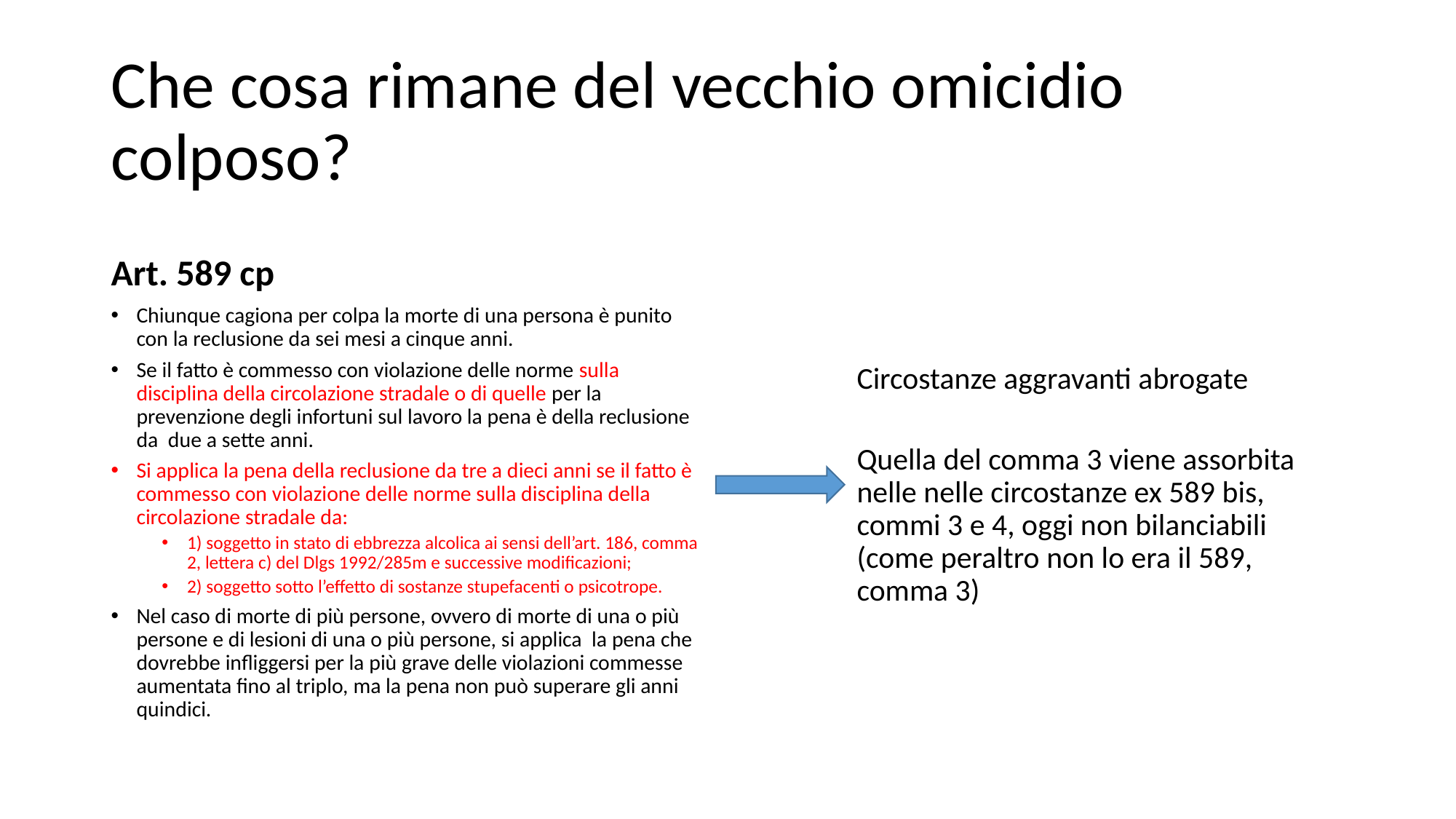

# Che cosa rimane del vecchio omicidio colposo?
Art. 589 cp

Chiunque cagiona per colpa la morte di una persona è punito con la reclusione da sei mesi a cinque anni.
Se il fatto è commesso con violazione delle norme sulla disciplina della circolazione stradale o di quelle per la prevenzione degli infortuni sul lavoro la pena è della reclusione da  due a sette anni.
Si applica la pena della reclusione da tre a dieci anni se il fatto è commesso con violazione delle norme sulla disciplina della circolazione stradale da:
1) soggetto in stato di ebbrezza alcolica ai sensi dell’art. 186, comma 2, lettera c) del Dlgs 1992/285m e successive modificazioni;
2) soggetto sotto l’effetto di sostanze stupefacenti o psicotrope.
Nel caso di morte di più persone, ovvero di morte di una o più persone e di lesioni di una o più persone, si applica  la pena che dovrebbe infliggersi per la più grave delle violazioni commesse aumentata fino al triplo, ma la pena non può superare gli anni quindici.

Circostanze aggravanti abrogate

Quella del comma 3 viene assorbita nelle nelle circostanze ex 589 bis, commi 3 e 4, oggi non bilanciabili (come peraltro non lo era il 589, comma 3)